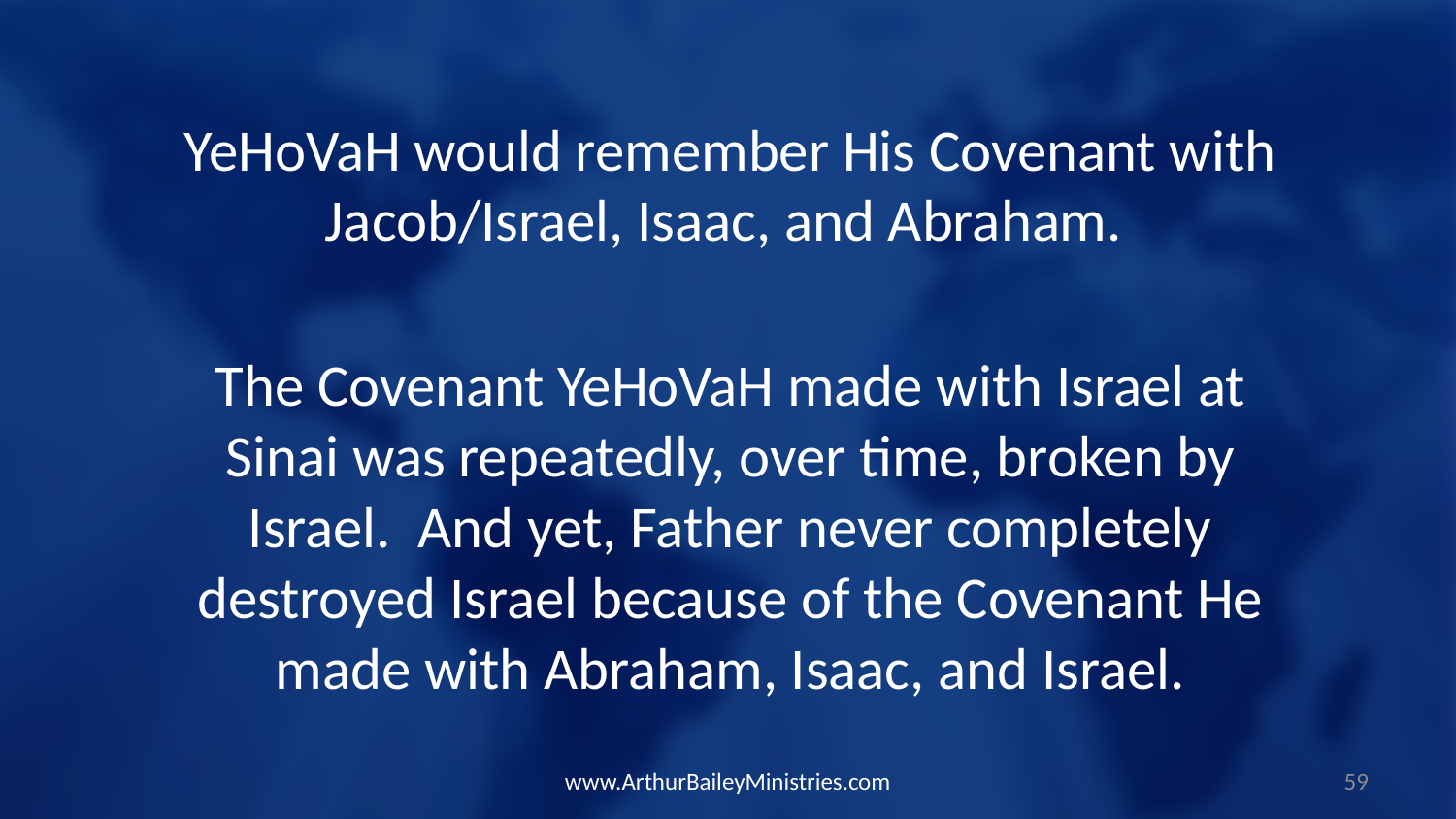

YeHoVaH would remember His Covenant with Jacob/Israel, Isaac, and Abraham.

The Covenant YeHoVaH made with Israel at Sinai was repeatedly, over time, broken by Israel.  And yet, Father never completely destroyed Israel because of the Covenant He made with Abraham, Isaac, and Israel.
www.ArthurBaileyMinistries.com
59